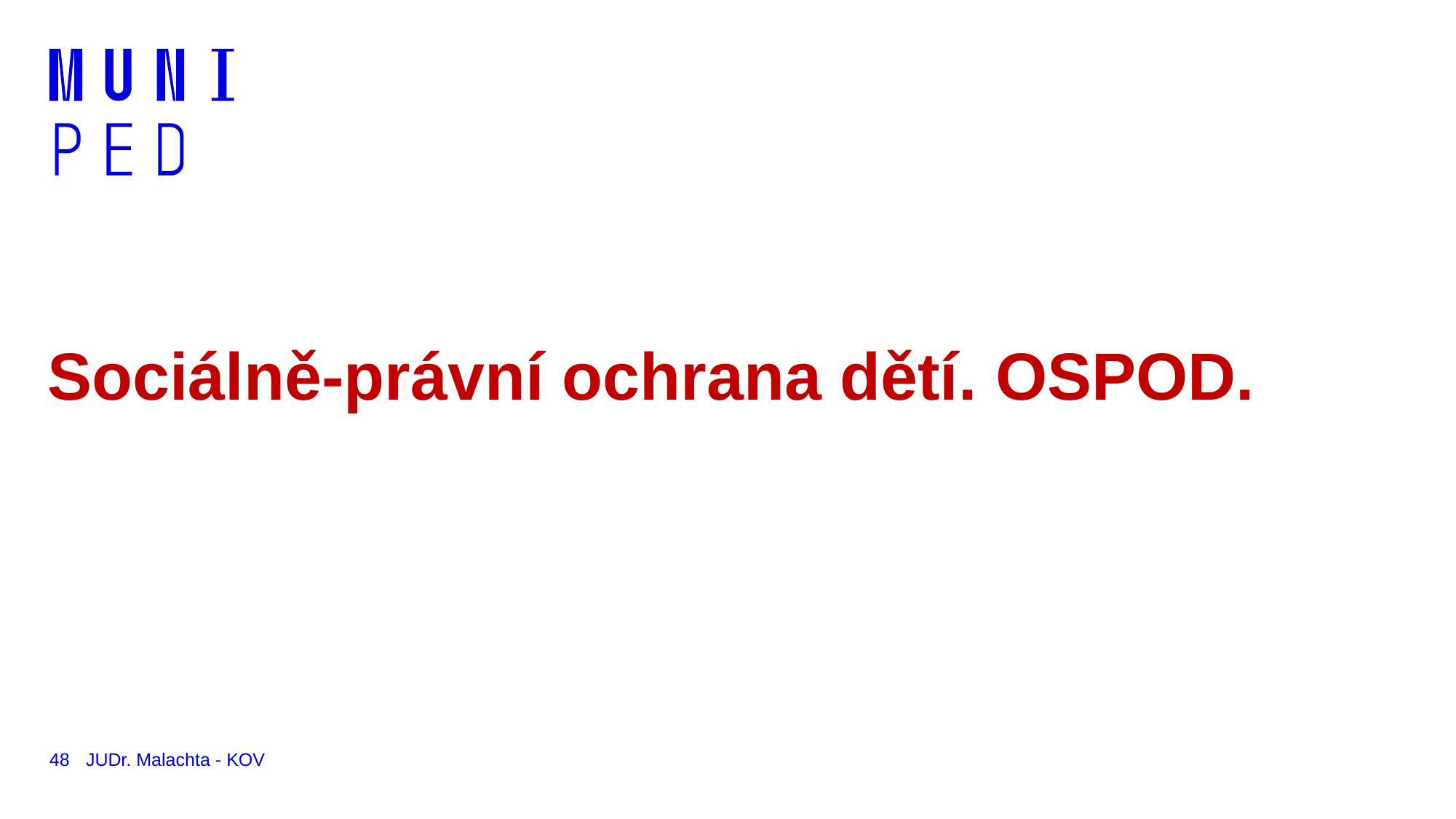

# Sociálně-právní ochrana dětí. OSPOD.
48
JUDr. Malachta - KOV